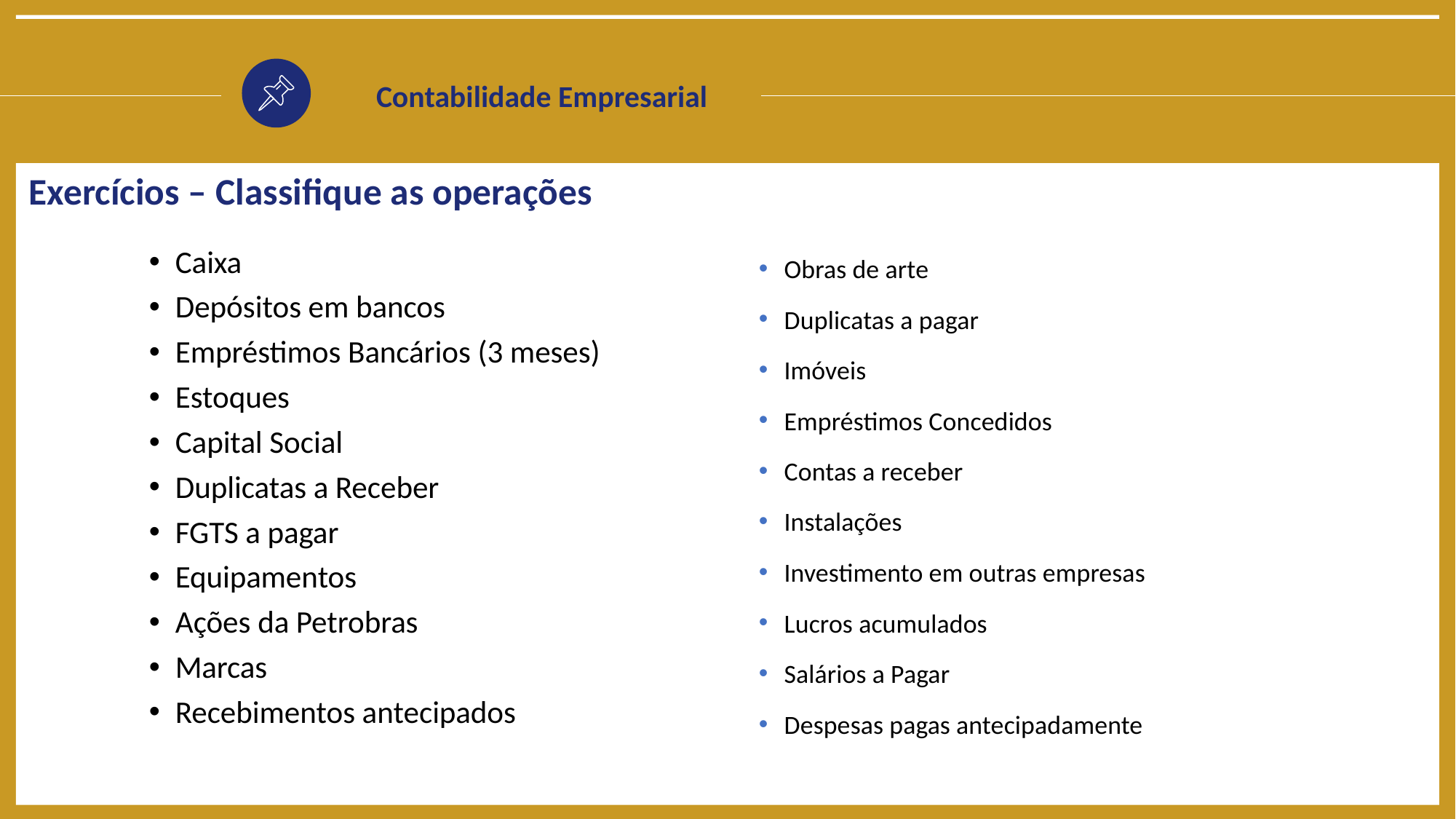

Contabilidade Empresarial
Exercícios – Classifique as operações

Caixa
Depósitos em bancos
Empréstimos Bancários (3 meses)
Estoques
Capital Social
Duplicatas a Receber
FGTS a pagar
Equipamentos
Ações da Petrobras
Marcas
Recebimentos antecipados
Obras de arte
Duplicatas a pagar
Imóveis
Empréstimos Concedidos
Contas a receber
Instalações
Investimento em outras empresas
Lucros acumulados
Salários a Pagar
Despesas pagas antecipadamente